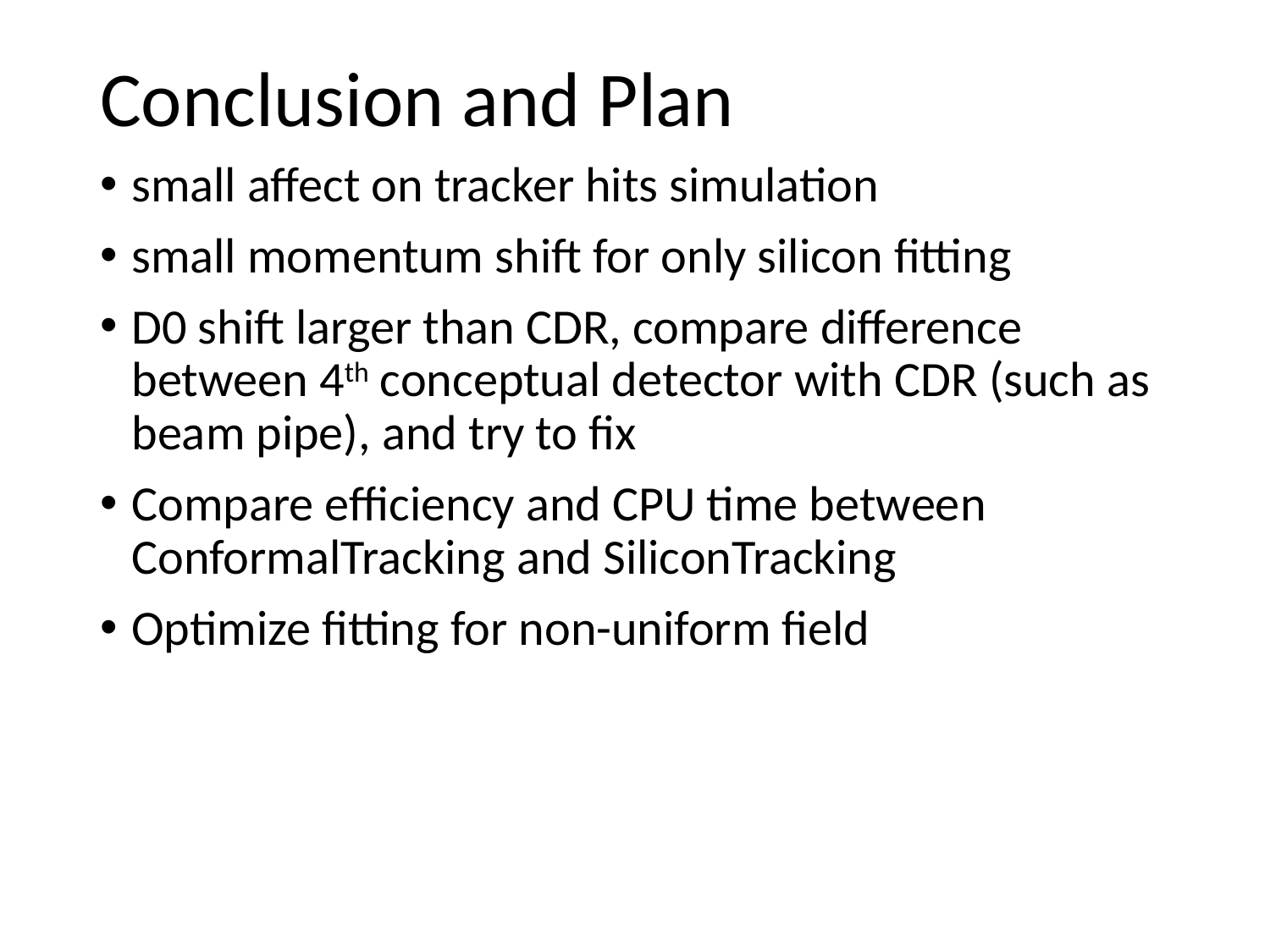

# Conclusion and Plan
small affect on tracker hits simulation
small momentum shift for only silicon fitting
D0 shift larger than CDR, compare difference between 4th conceptual detector with CDR (such as beam pipe), and try to fix
Compare efficiency and CPU time between ConformalTracking and SiliconTracking
Optimize fitting for non-uniform field